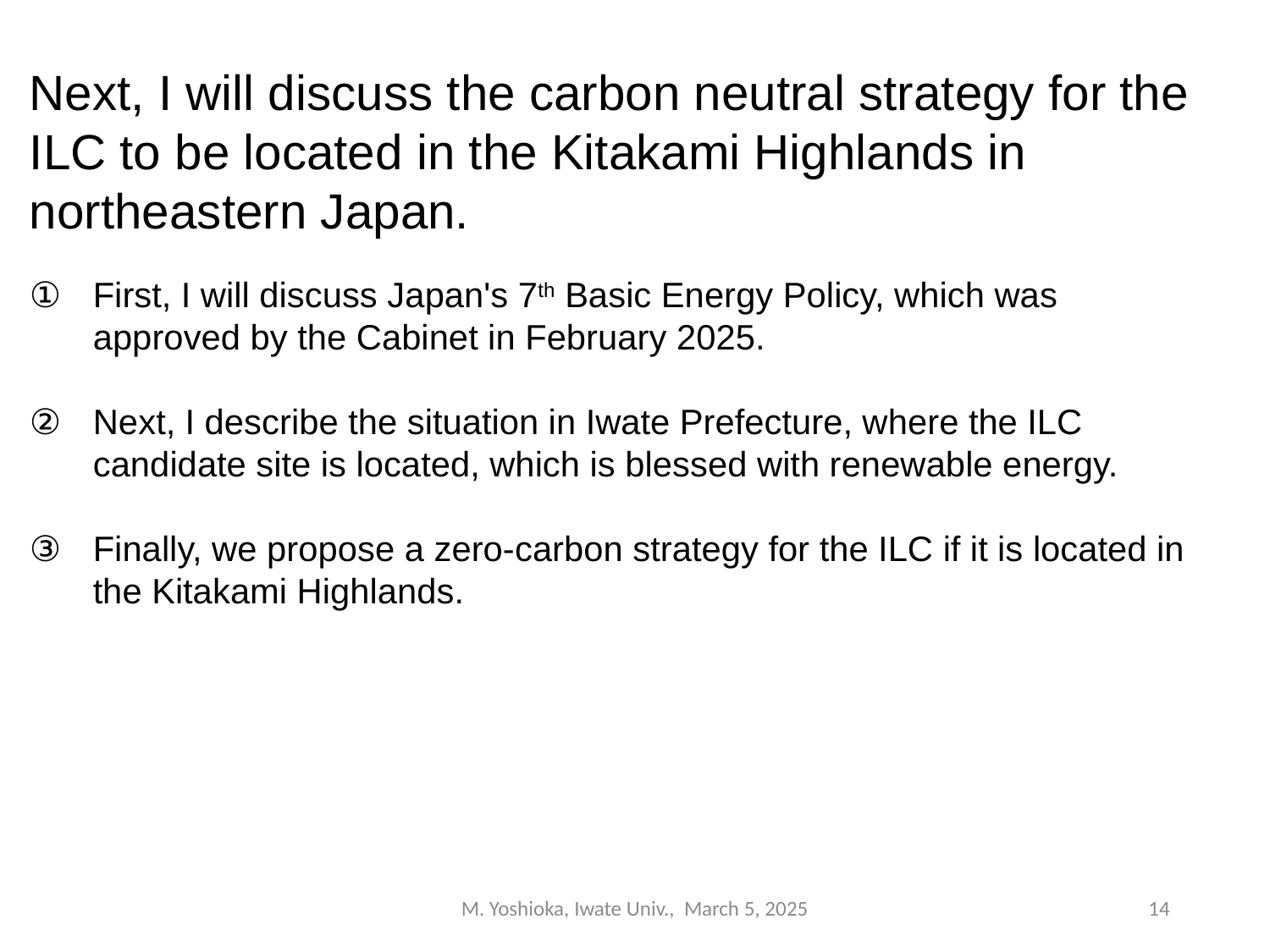

Next, I will discuss the carbon neutral strategy for the ILC to be located in the Kitakami Highlands in northeastern Japan.

First, I will discuss Japan's 7th Basic Energy Policy, which was approved by the Cabinet in February 2025.

Next, I describe the situation in Iwate Prefecture, where the ILC candidate site is located, which is blessed with renewable energy.

Finally, we propose a zero-carbon strategy for the ILC if it is located in the Kitakami Highlands.
M. Yoshioka, Iwate Univ.,  March 5, 2025
14